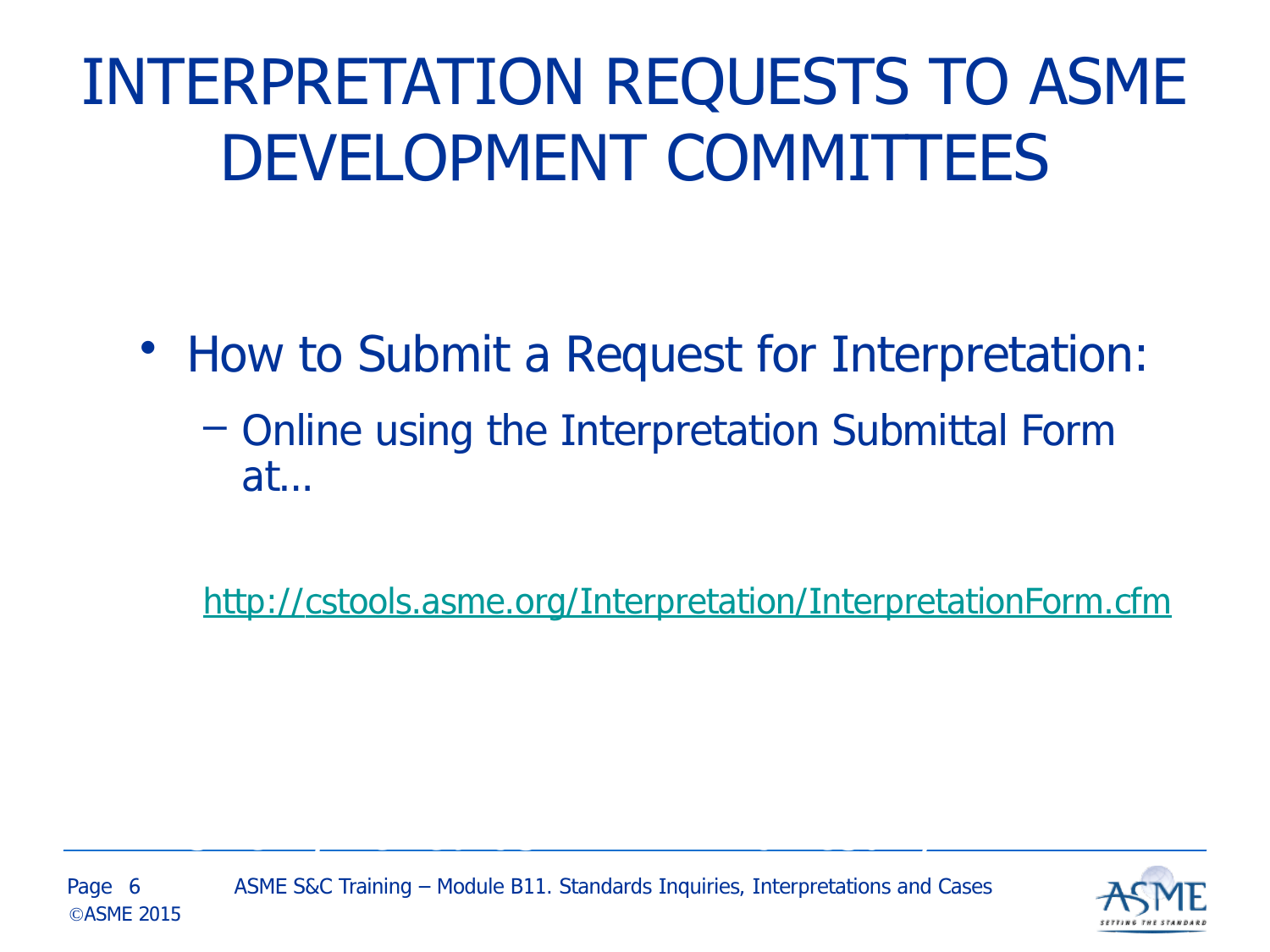

# INTERPRETATION REQUESTS TO ASME DEVELOPMENT COMMITTEES

How to Submit a Request for Interpretation:

Online using the Interpretation Submittal Form at…

http://cstools.asme.org/Interpretation/InterpretationForm.cfm

    NOTE: ASME approval process was strengthened as              a result)

6
ASME S&C Training – Module B11. Standards Inquiries, Interpretations and Cases